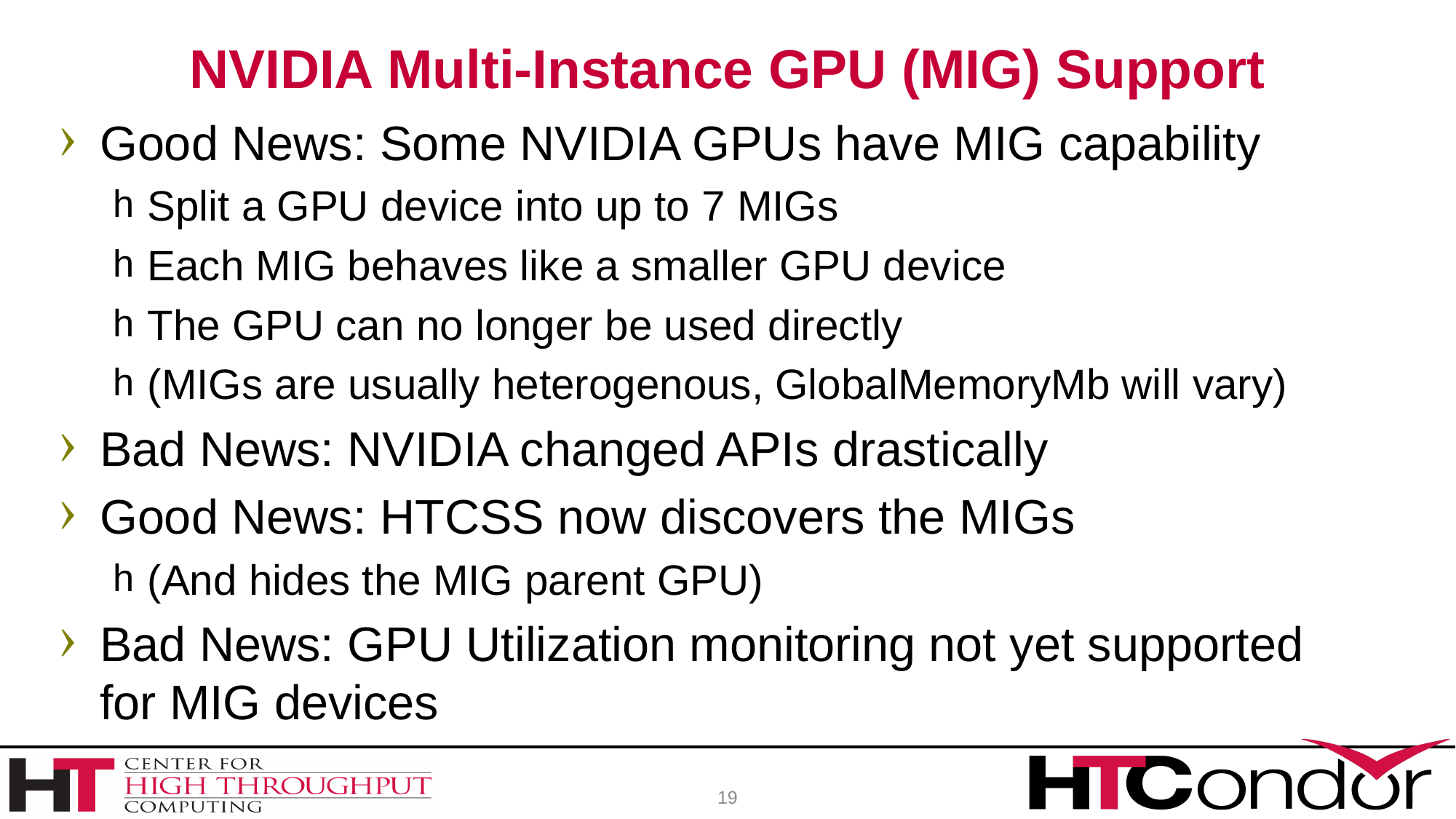

# NVIDIA Multi-Instance GPU (MIG) Support
Good News: Some NVIDIA GPUs have MIG capability
Split a GPU device into up to 7 MIGs
Each MIG behaves like a smaller GPU device
The GPU can no longer be used directly
(MIGs are usually heterogenous, GlobalMemoryMb will vary)
Bad News: NVIDIA changed APIs drastically
Good News: HTCSS now discovers the MIGs
(And hides the MIG parent GPU)
Bad News: GPU Utilization monitoring not yet supported for MIG devices
19